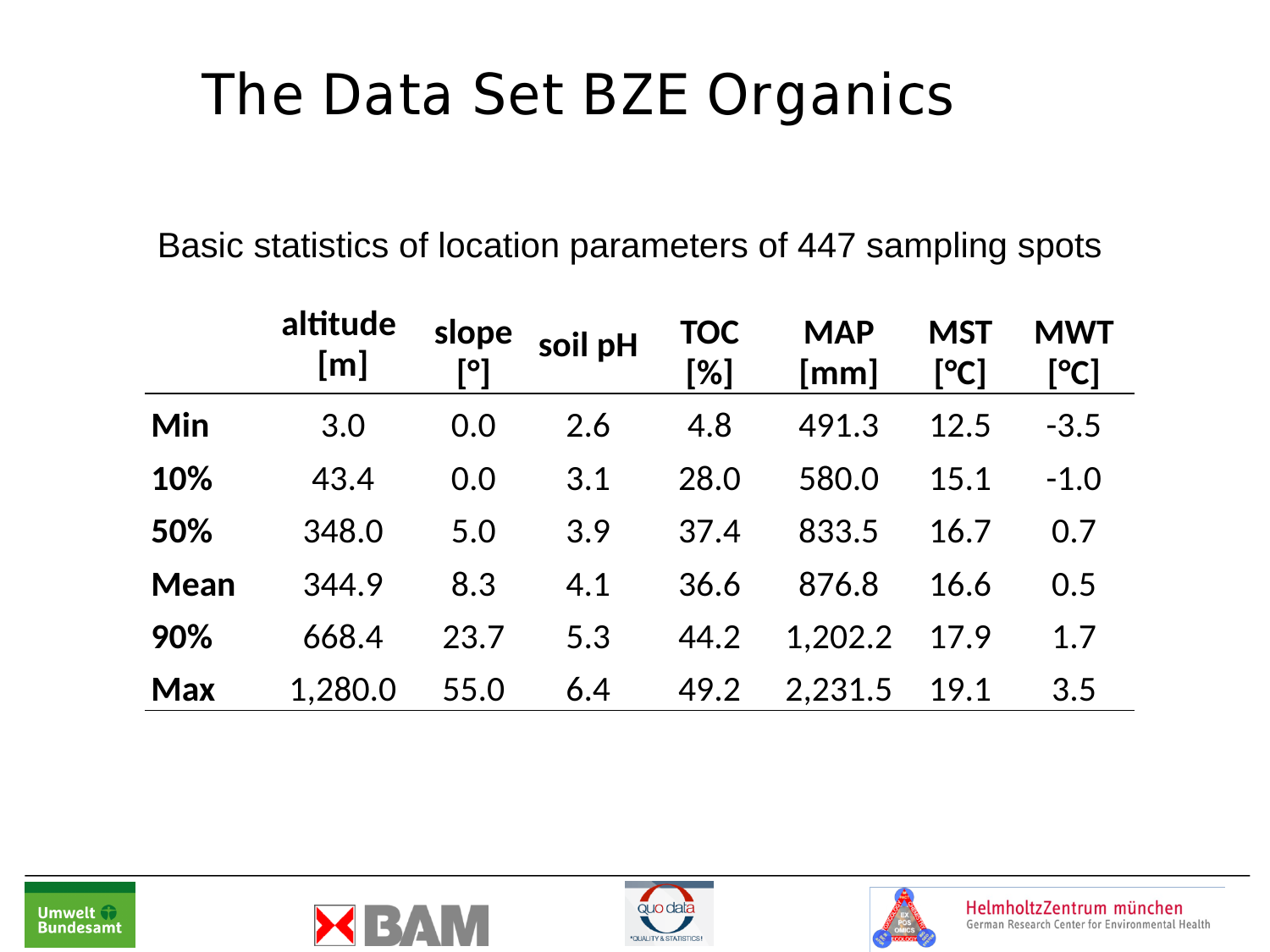

The Data Set BZE Organics
Basic statistics of location parameters of 447 sampling spots
|  | altitude [m] | slope [°] | soil pH | TOC [%] | MAP [mm] | MST [°C] | MWT [°C] |
| --- | --- | --- | --- | --- | --- | --- | --- |
| Min | 3.0 | 0.0 | 2.6 | 4.8 | 491.3 | 12.5 | -3.5 |
| 10% | 43.4 | 0.0 | 3.1 | 28.0 | 580.0 | 15.1 | -1.0 |
| 50% | 348.0 | 5.0 | 3.9 | 37.4 | 833.5 | 16.7 | 0.7 |
| Mean | 344.9 | 8.3 | 4.1 | 36.6 | 876.8 | 16.6 | 0.5 |
| 90% | 668.4 | 23.7 | 5.3 | 44.2 | 1,202.2 | 17.9 | 1.7 |
| Max | 1,280.0 | 55.0 | 6.4 | 49.2 | 2,231.5 | 19.1 | 3.5 |